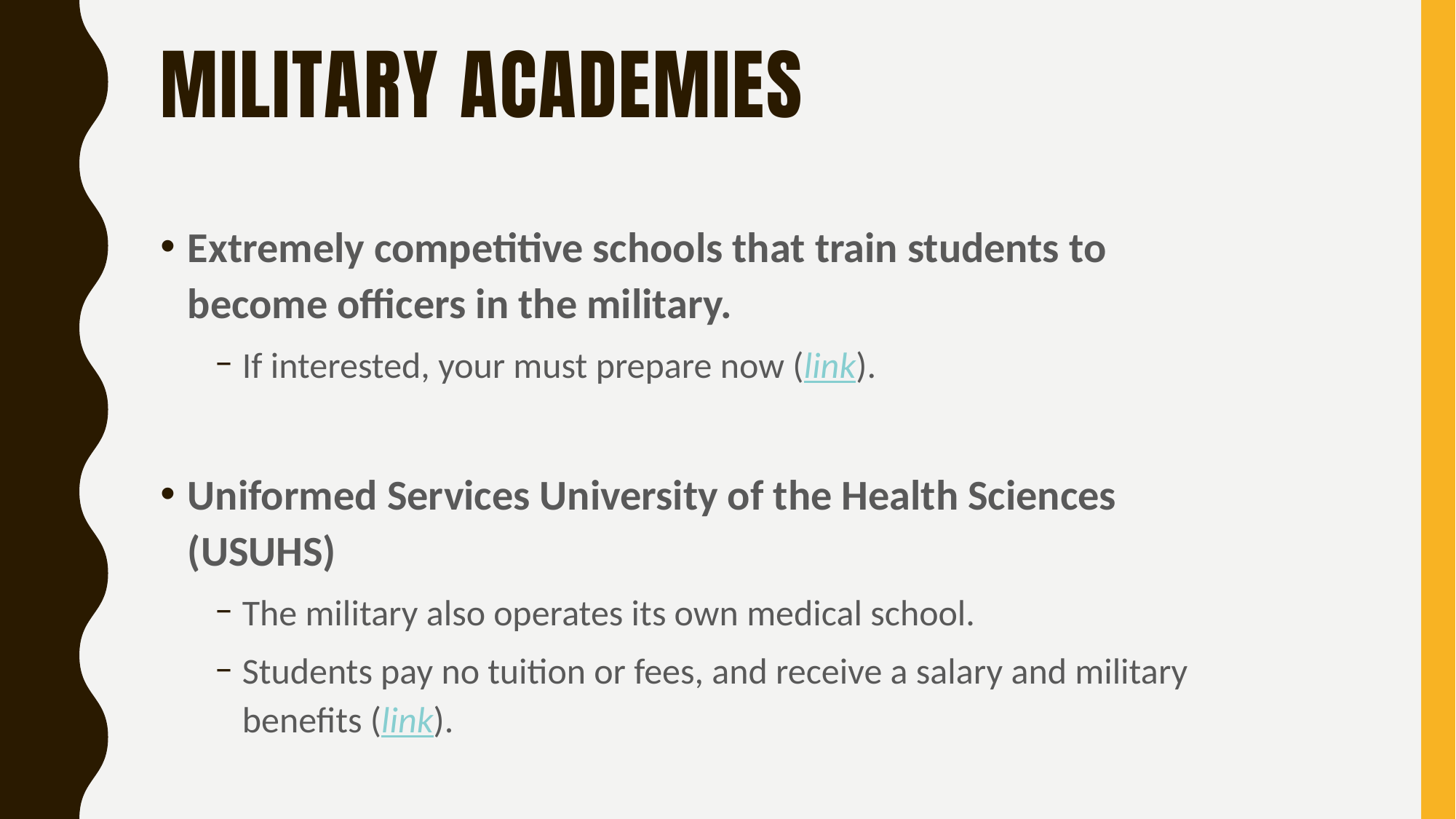

# Military academies
Extremely competitive schools that train students to become officers in the military.
If interested, your must prepare now (link).

Uniformed Services University of the Health Sciences (USUHS)
The military also operates its own medical school.
Students pay no tuition or fees, and receive a salary and military benefits (link).